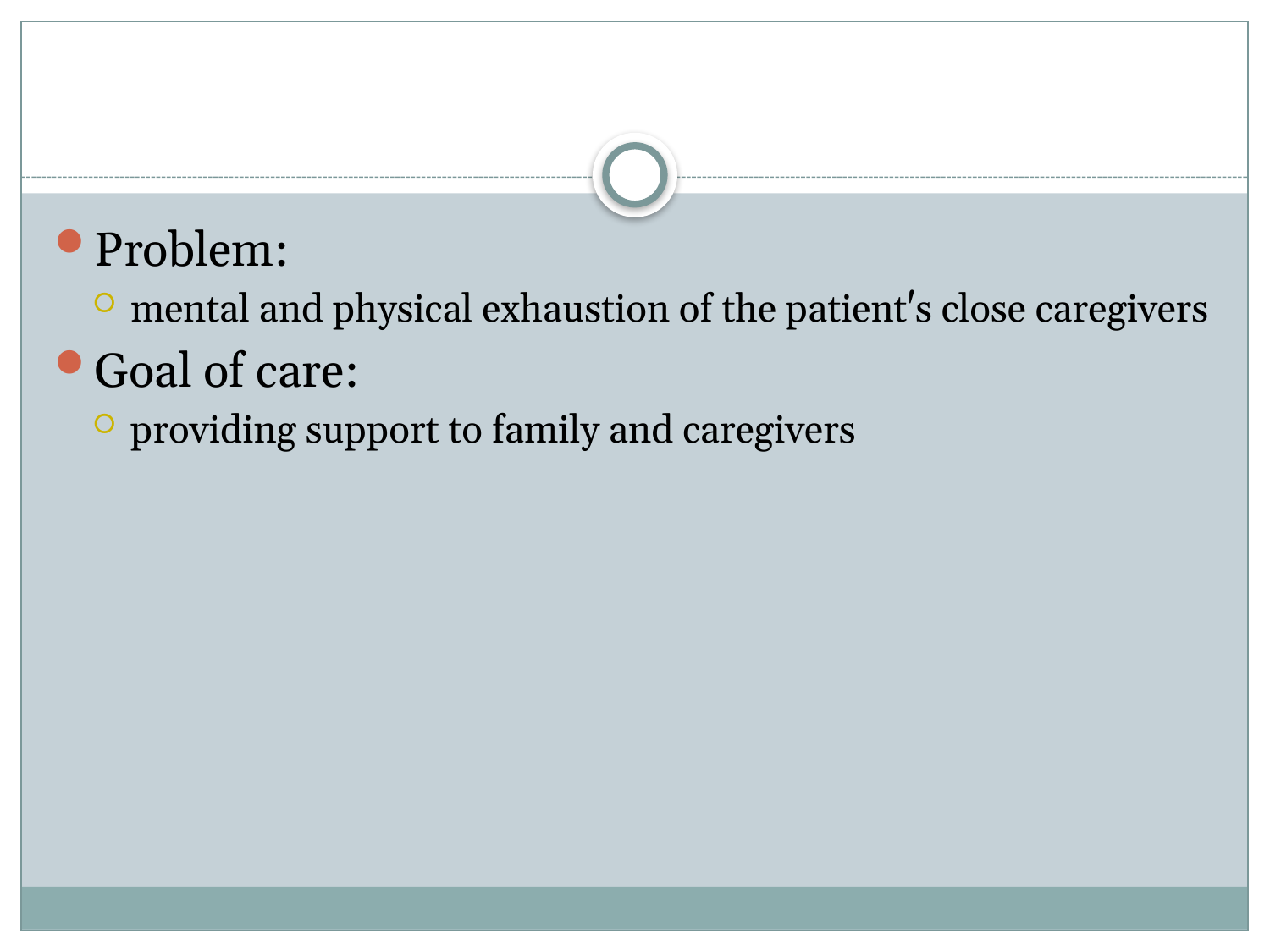

#
Problem:
mental and physical exhaustion of the patient's close caregivers
Goal of care:
providing support to family and caregivers